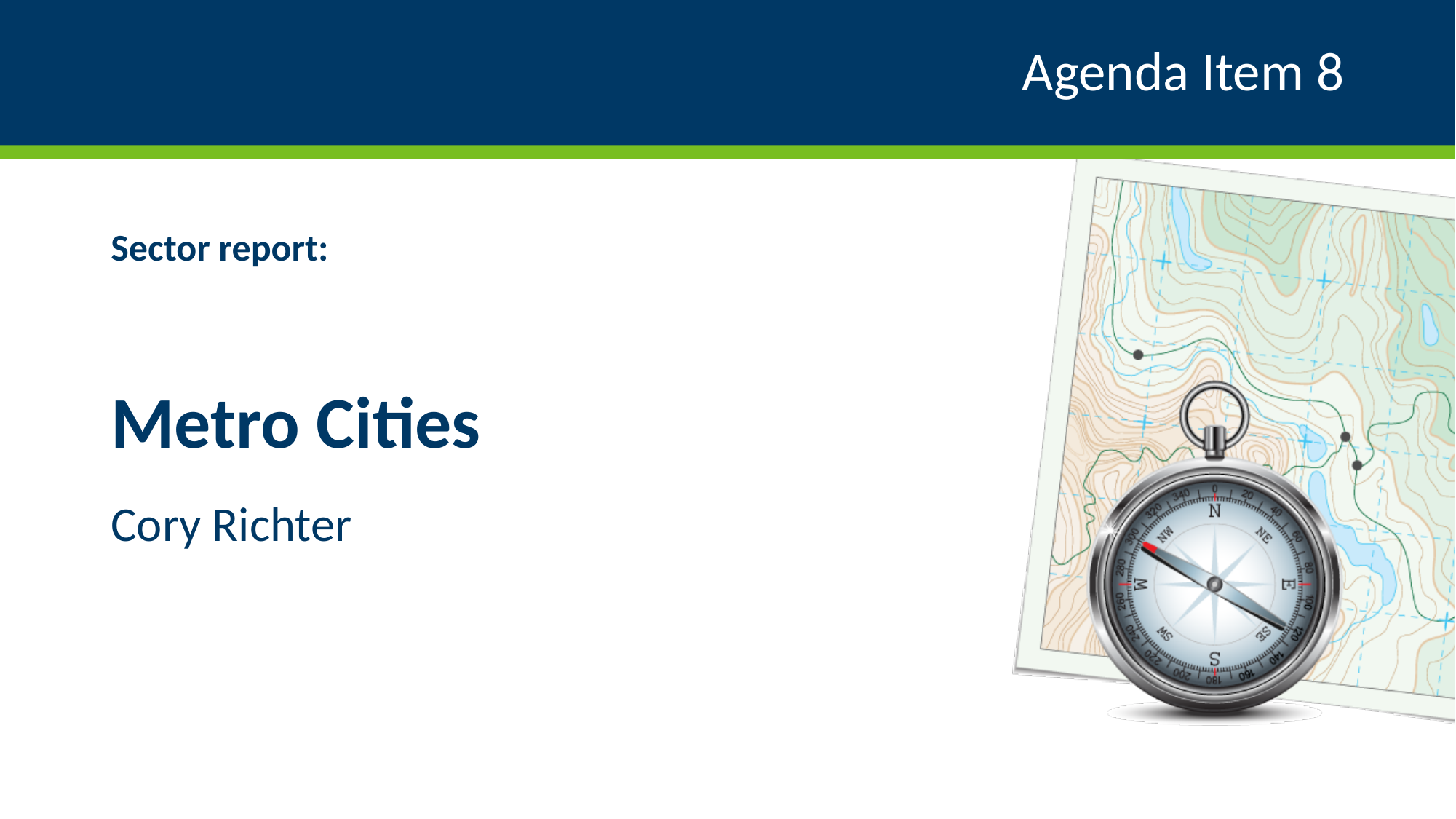

# Agenda Item 8
Sector report:

Metro Cities
Cory Richter